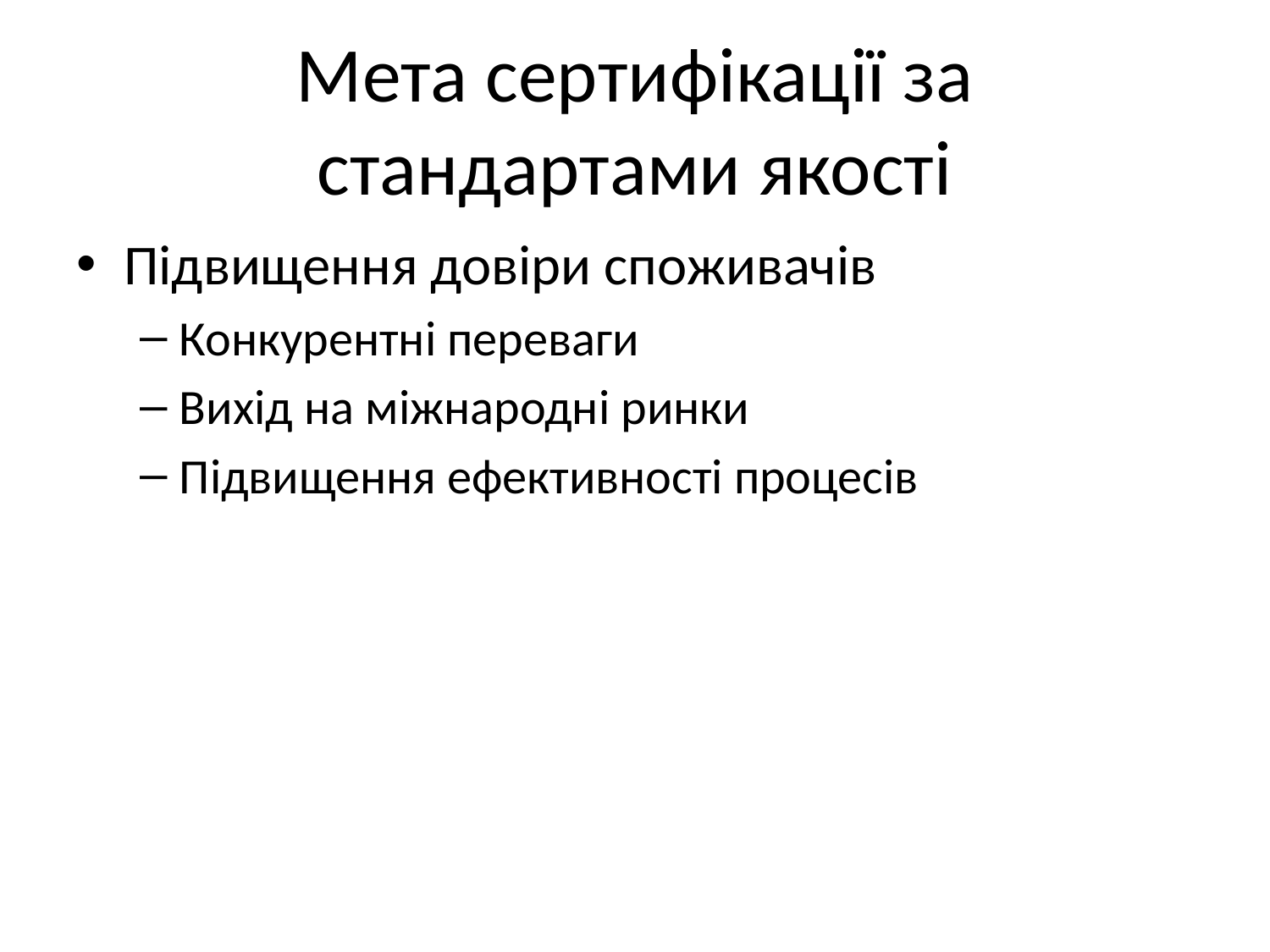

# Мета сертифікації за стандартами якості
Підвищення довіри споживачів
Конкурентні переваги
Вихід на міжнародні ринки
Підвищення ефективності процесів